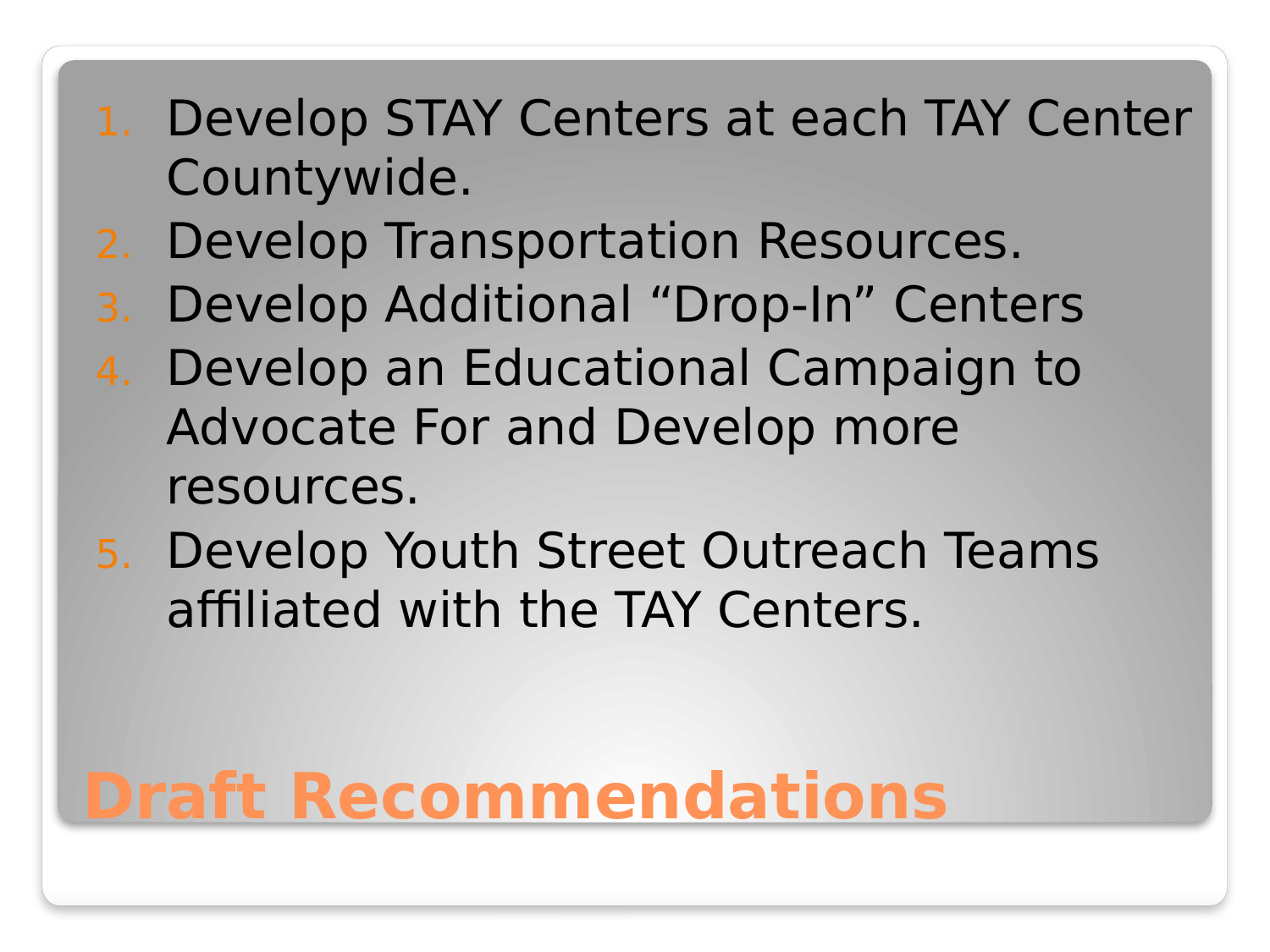

Develop STAY Centers at each TAY Center Countywide.
Develop Transportation Resources.
Develop Additional “Drop-In” Centers
Develop an Educational Campaign to Advocate For and Develop more resources.
Develop Youth Street Outreach Teams affiliated with the TAY Centers.
# Draft Recommendations